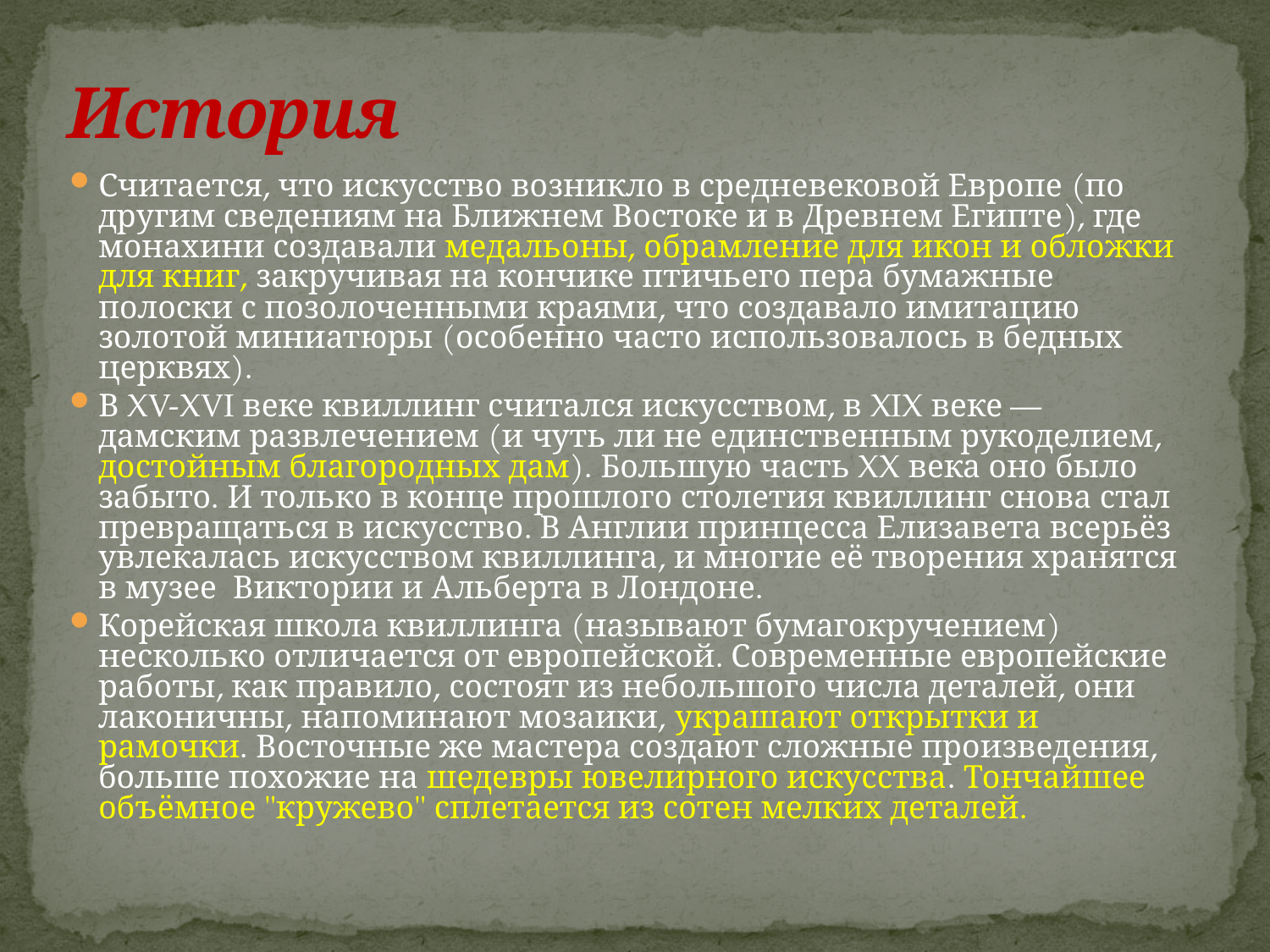

# История
Считается, что искусство возникло в средневековой Европе (по другим сведениям на Ближнем Востоке и в Древнем Египте), где монахини создавали медальоны, обрамление для икон и обложки для книг, закручивая на кончике птичьего пера бумажные полоски с позолоченными краями, что создавало имитацию золотой миниатюры (особенно часто использовалось в бедных церквях).
В XV-XVI веке квиллинг считался искусством, в XIX веке — дамским развлечением (и чуть ли не единственным рукоделием, достойным благородных дам). Большую часть XX века оно было забыто. И только в конце прошлого столетия квиллинг снова стал превращаться в искусство. В Англии принцесса Елизавета всерьёз увлекалась искусством квиллинга, и многие её творения хранятся в музее  Виктории и Альберта в Лондоне.
Корейская школа квиллинга (называют бумагокручением) несколько отличается от европейской. Современные европейские работы, как правило, состоят из небольшого числа деталей, они лаконичны, напоминают мозаики, украшают открытки и рамочки. Восточные же мастера создают сложные произведения, больше похожие на шедевры ювелирного искусства. Тончайшее объёмное "кружево" сплетается из сотен мелких деталей.